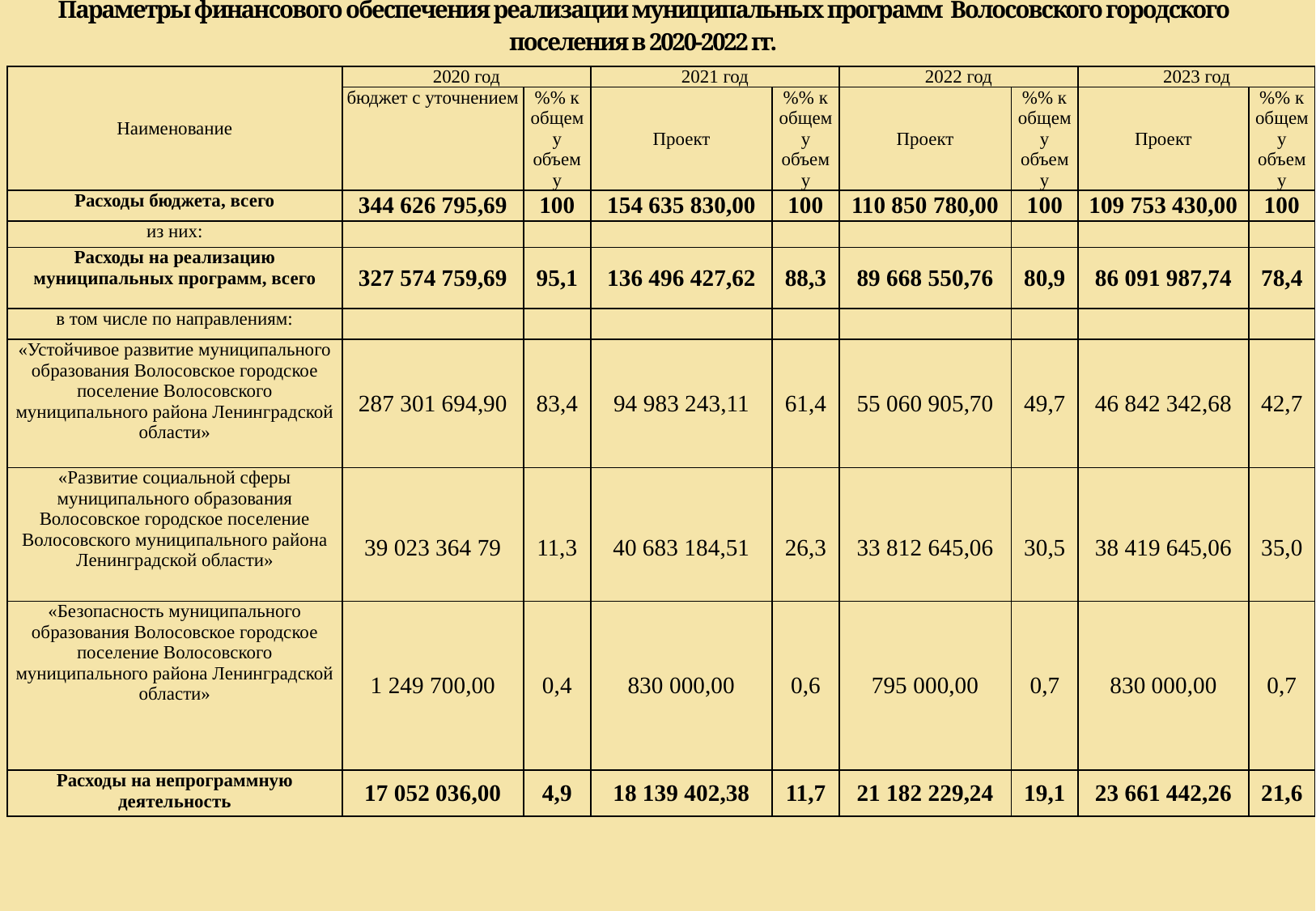

Параметры финансового обеспечения реализации муниципальных программ  Волосовского городского поселения в 2020-2022 гг.
| Наименование | 2020 год |  | 2021 год |  | 2022 год |  | 2023 год |  |
| --- | --- | --- | --- | --- | --- | --- | --- | --- |
|  | бюджет с уточнением | %% к общему объему | Проект | %% к общему объему | Проект | %% к общему объему | Проект | %% к общему объему |
| Расходы бюджета, всего | 344 626 795,69 | 100 | 154 635 830,00 | 100 | 110 850 780,00 | 100 | 109 753 430,00 | 100 |
| из них: |  |  |  |  |  |  |  |  |
| Расходы на реализацию муниципальных программ, всего | 327 574 759,69 | 95,1 | 136 496 427,62 | 88,3 | 89 668 550,76 | 80,9 | 86 091 987,74 | 78,4 |
| в том числе по направлениям: |  |  |  |  |  |  |  |  |
| «Устойчивое развитие муниципального образования Волосовское городское поселение Волосовского муниципального района Ленинградской области» | 287 301 694,90 | 83,4 | 94 983 243,11 | 61,4 | 55 060 905,70 | 49,7 | 46 842 342,68 | 42,7 |
| «Развитие социальной сферы муниципального образования Волосовское городское поселение Волосовского муниципального района Ленинградской области» | 39 023 364 79 | 11,3 | 40 683 184,51 | 26,3 | 33 812 645,06 | 30,5 | 38 419 645,06 | 35,0 |
| «Безопасность муниципального образования Волосовское городское поселение Волосовского муниципального района Ленинградской области» | 1 249 700,00 | 0,4 | 830 000,00 | 0,6 | 795 000,00 | 0,7 | 830 000,00 | 0,7 |
| Расходы на непрограммную деятельность | 17 052 036,00 | 4,9 | 18 139 402,38 | 11,7 | 21 182 229,24 | 19,1 | 23 661 442,26 | 21,6 |